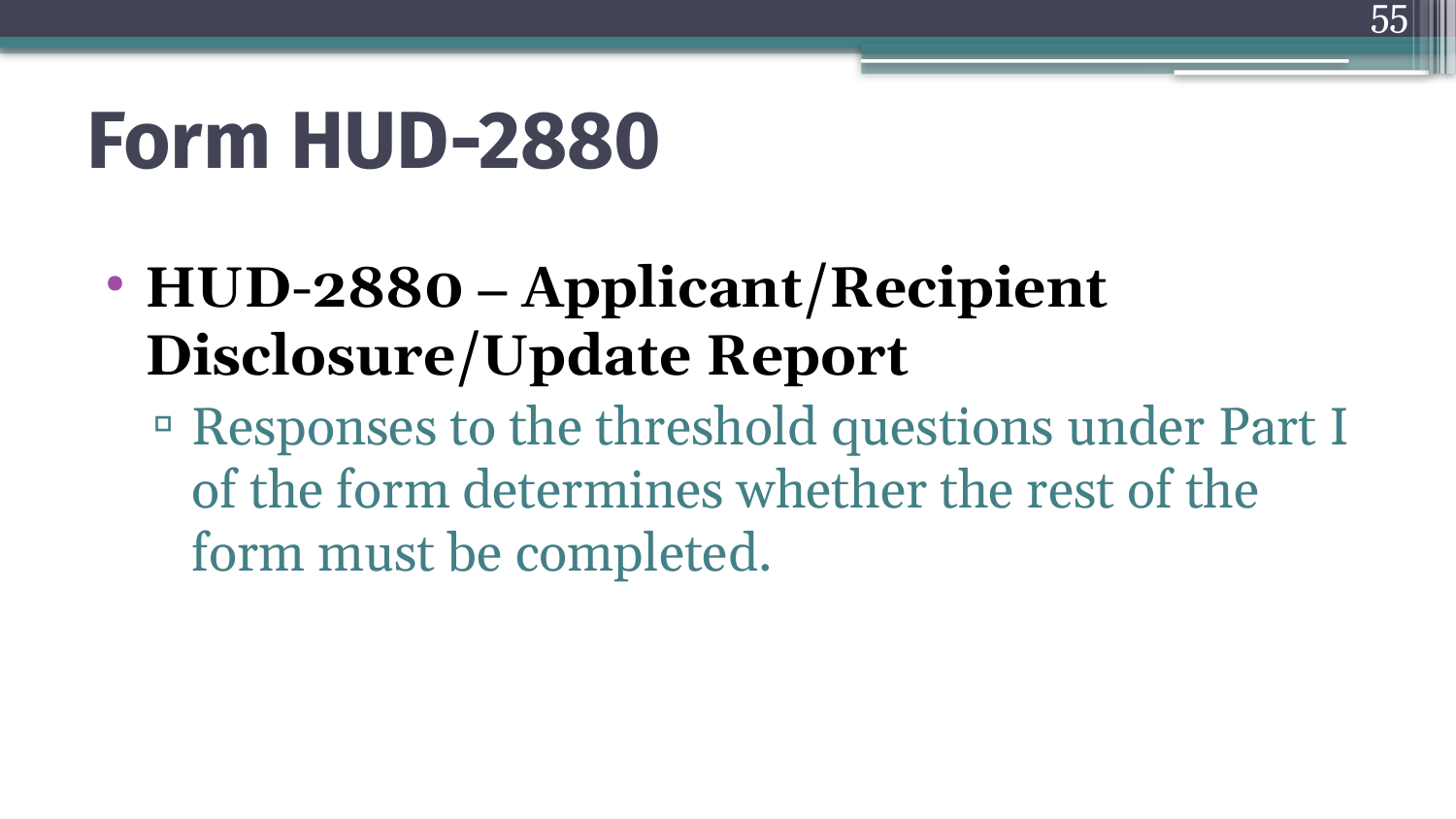

55
# Form HUD-2880
HUD-2880 – Applicant/Recipient Disclosure/Update Report
Responses to the threshold questions under Part I of the form determines whether the rest of the form must be completed.